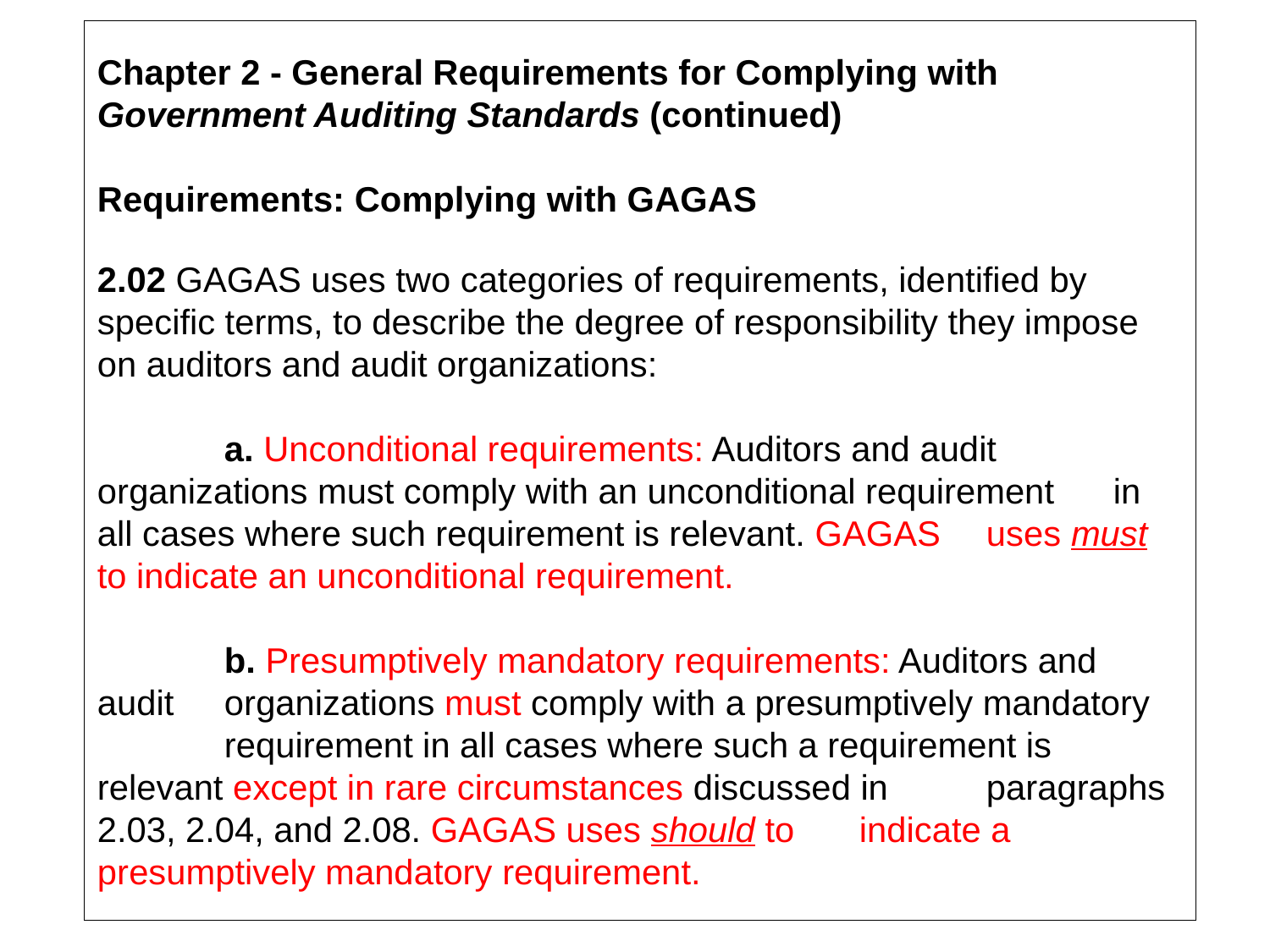

# Chapter 2 - General Requirements for Complying with Government Auditing Standards (continued) Requirements: Complying with GAGAS 2.02 GAGAS uses two categories of requirements, identified by specific terms, to describe the degree of responsibility they impose on auditors and audit organizations: a. Unconditional requirements: Auditors and audit 	organizations must comply with an unconditional requirement 	in all cases where such requirement is relevant. GAGAS 	uses must to indicate an unconditional requirement. b. Presumptively mandatory requirements: Auditors and audit 	organizations must comply with a presumptively mandatory 	requirement in all cases where such a requirement is 	relevant except in rare circumstances discussed in 	paragraphs 2.03, 2.04, and 2.08. GAGAS uses should to 	indicate a presumptively mandatory requirement.